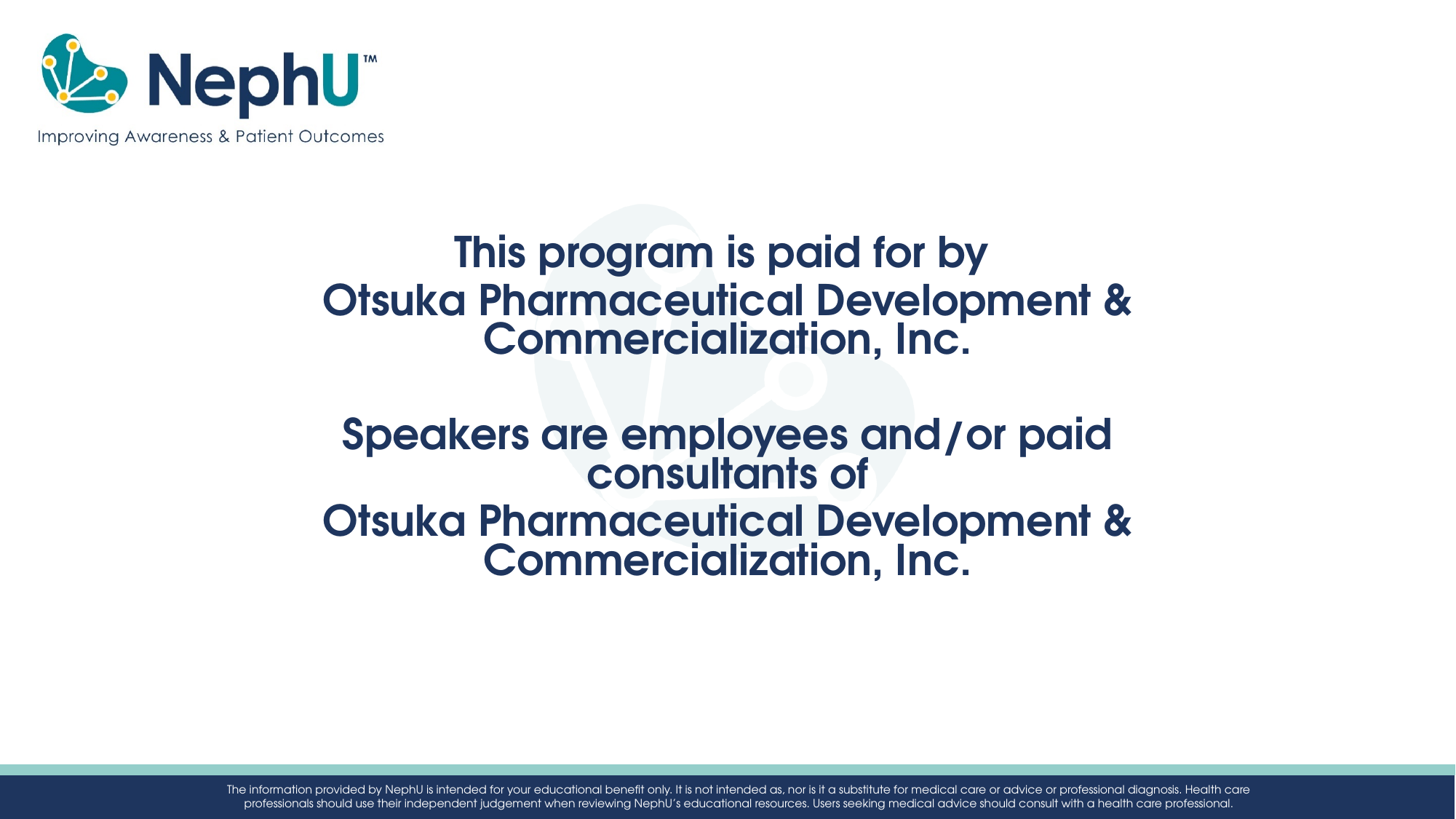

This program is paid for by
Otsuka Pharmaceutical Development & Commercialization, Inc.

Speakers are employees and/or paid consultants of
Otsuka Pharmaceutical Development & Commercialization, Inc.